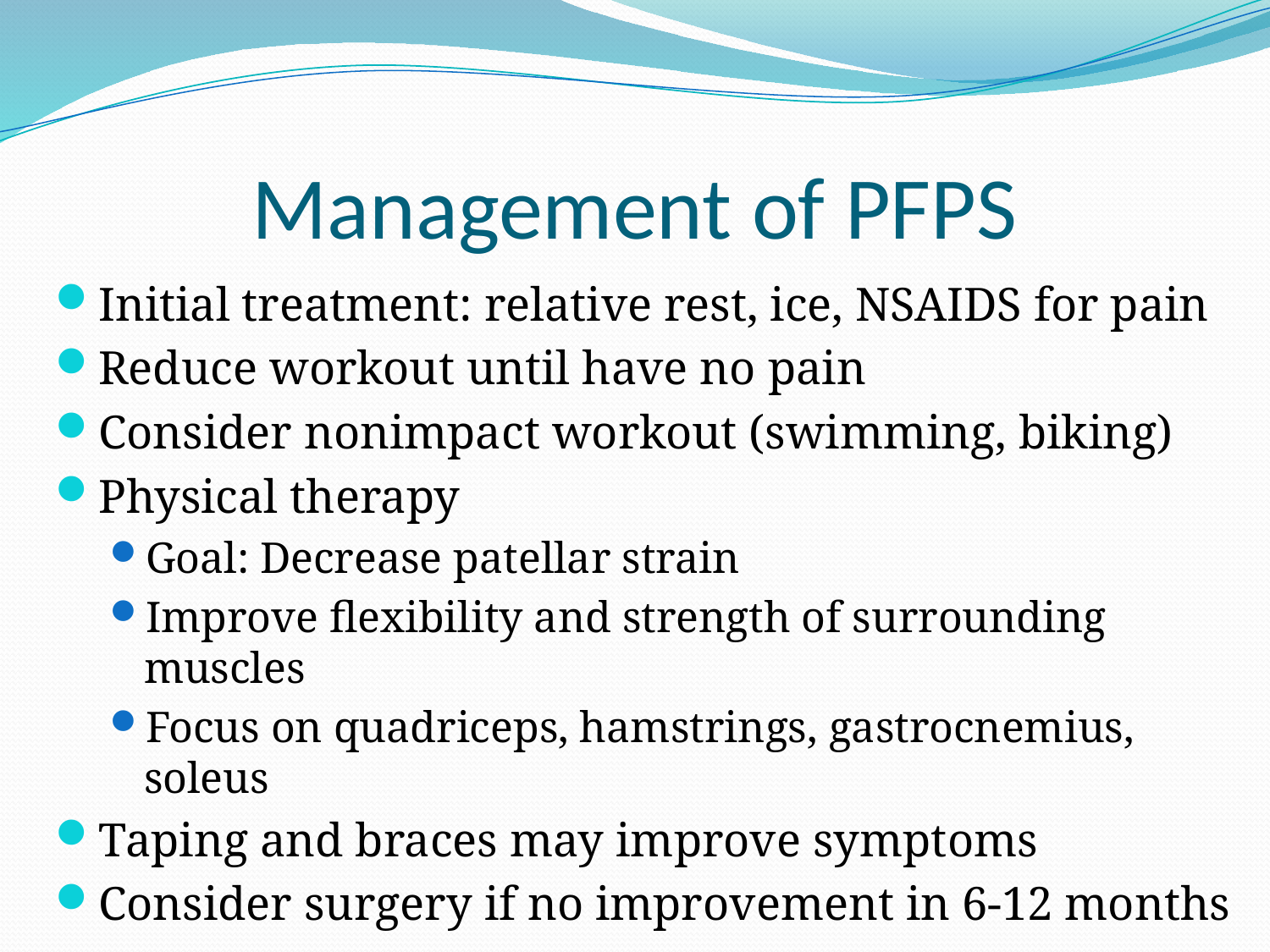

# Management of PFPS
Initial treatment: relative rest, ice, NSAIDS for pain
Reduce workout until have no pain
Consider nonimpact workout (swimming, biking)
Physical therapy
Goal: Decrease patellar strain
Improve flexibility and strength of surrounding muscles
Focus on quadriceps, hamstrings, gastrocnemius, soleus
Taping and braces may improve symptoms
Consider surgery if no improvement in 6-12 months